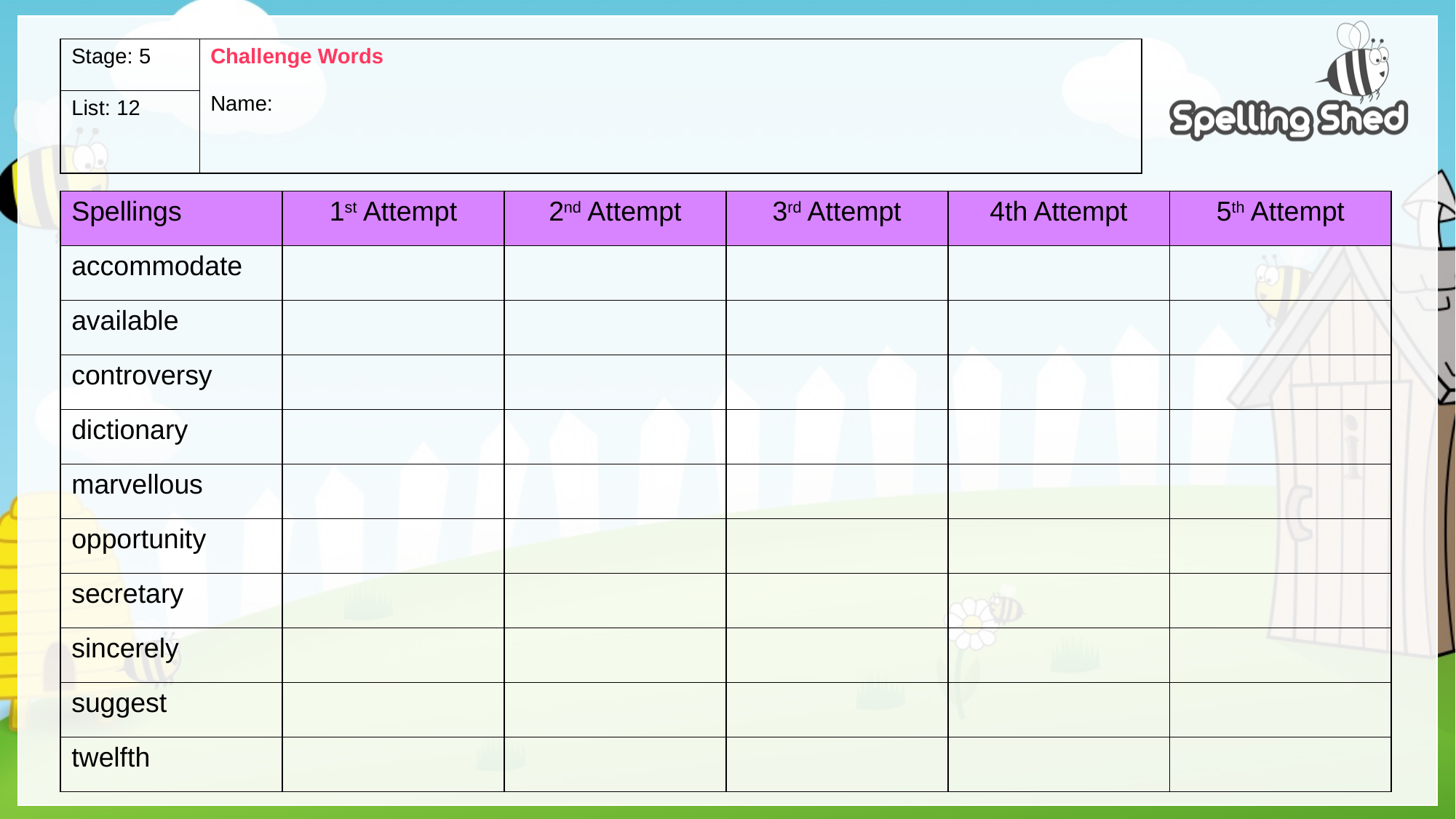

| Stage: 5 | Challenge Words Name: |
| --- | --- |
| List: 12 |  |
| Spellings | 1st Attempt | 2nd Attempt | 3rd Attempt | 4th Attempt | 5th Attempt |
| --- | --- | --- | --- | --- | --- |
| accommodate |  |  |  |  |  |
| available |  |  |  |  |  |
| controversy |  |  |  |  |  |
| dictionary |  |  |  |  |  |
| marvellous |  |  |  |  |  |
| opportunity |  |  |  |  |  |
| secretary |  |  |  |  |  |
| sincerely |  |  |  |  |  |
| suggest |  |  |  |  |  |
| twelfth |  |  |  |  |  |